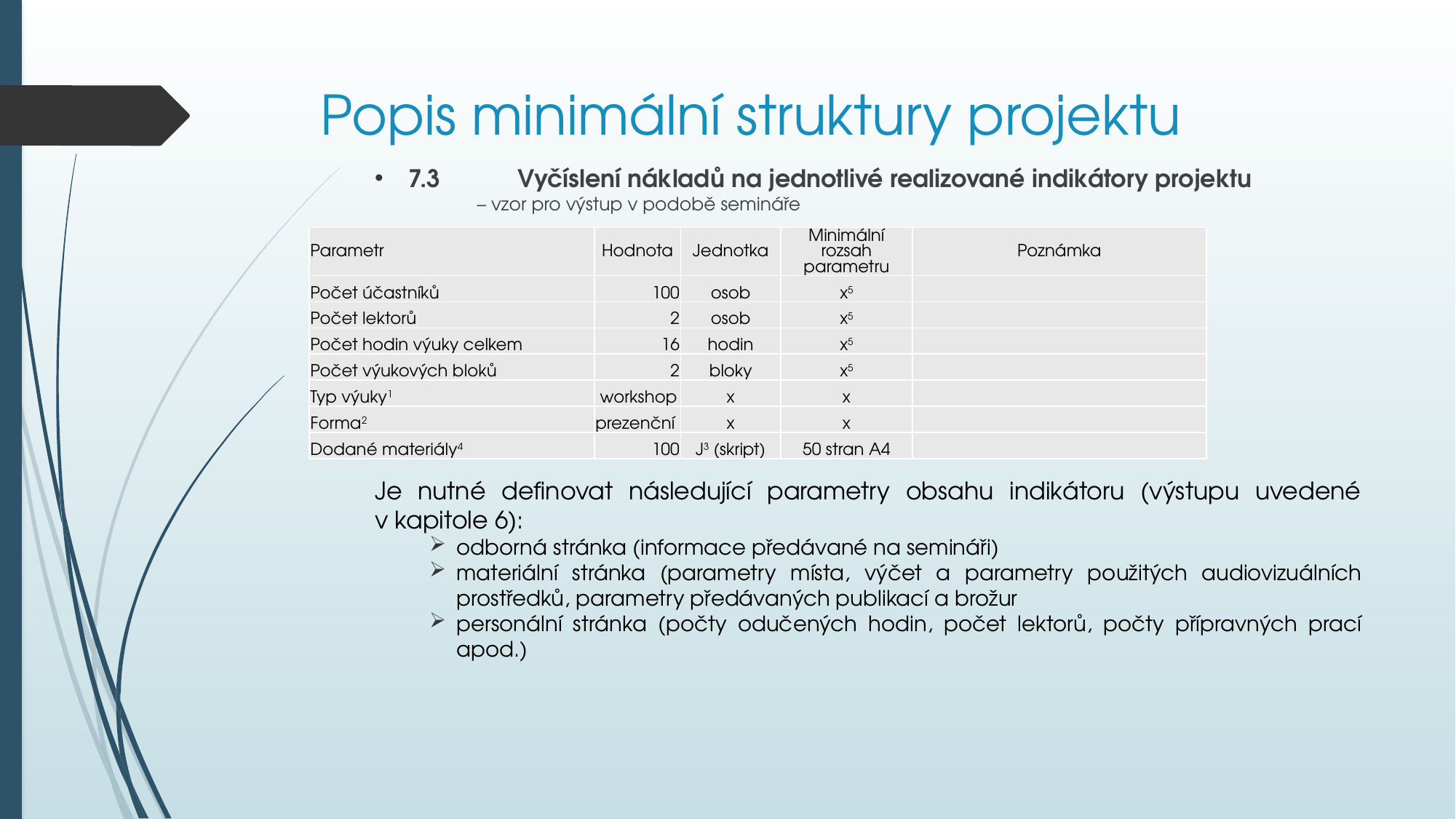

# Popis minimální struktury projektu
7.3 	Vyčíslení nákladů na jednotlivé realizované indikátory projektu
– vzor pro výstup v podobě semináře

Je nutné definovat následující parametry obsahu indikátoru (výstupu uvedené
v kapitole 6):
odborná stránka (informace předávané na semináři)
materiální stránka (parametry místa, výčet a parametry použitých audiovizuálních prostředků, parametry předávaných publikací a brožur
personální stránka (počty odučených hodin, počet lektorů, počty přípravných prací apod.)

| Parametr | Hodnota | Jednotka | Minimální rozsah parametru | Poznámka |
| --- | --- | --- | --- | --- |
| Počet účastníků | 100 | osob | x5 |  |
| Počet lektorů | 2 | osob | x5 |  |
| Počet hodin výuky celkem | 16 | hodin | x5 |  |
| Počet výukových bloků | 2 | bloky | x5 |  |
| Typ výuky1 | workshop | x | x |  |
| Forma2 | prezenční | x | x |  |
| Dodané materiály4 | 100 | J3 (skript) | 50 stran A4 |  |